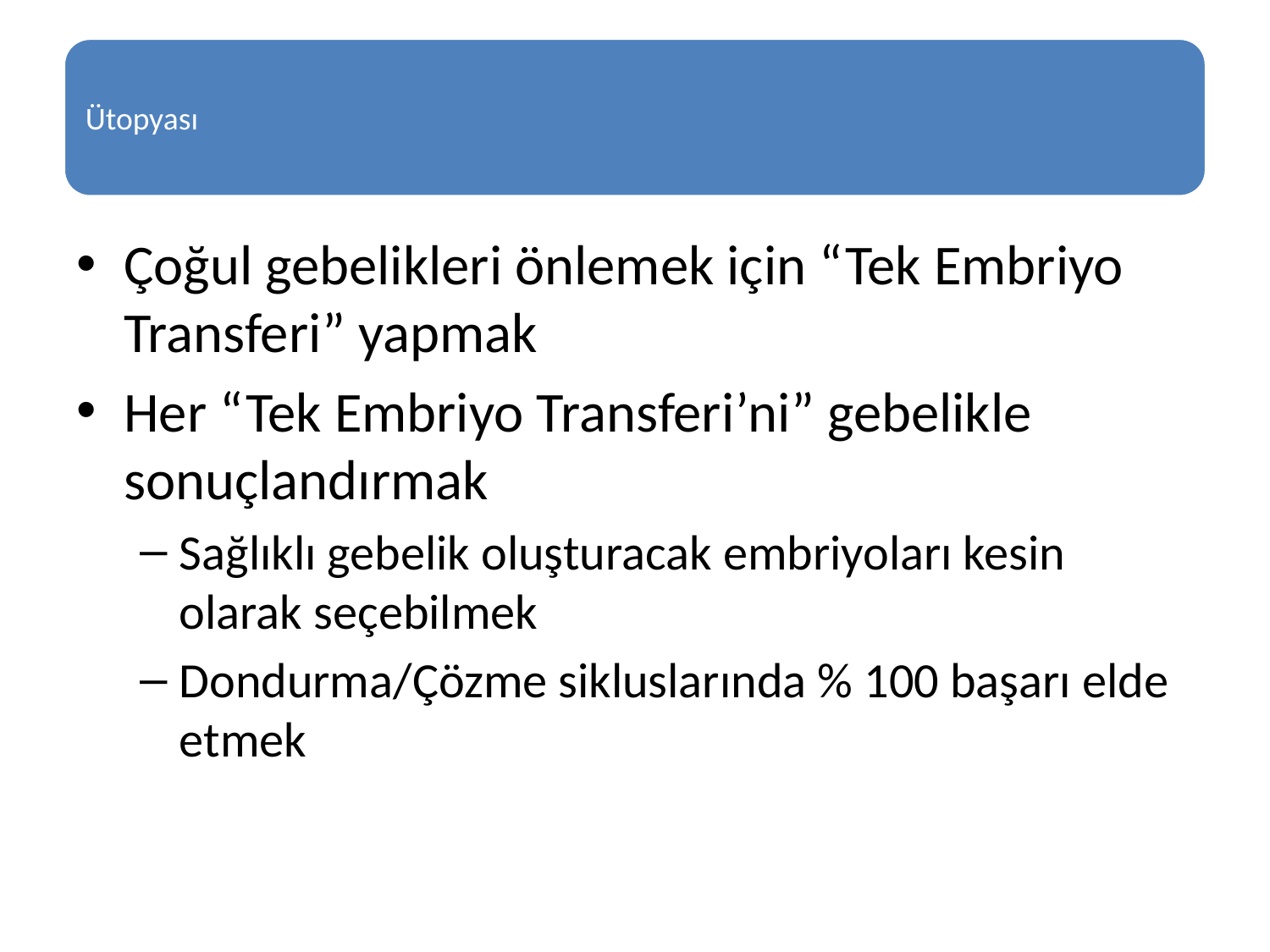

Ütopyası
Çoğul gebelikleri önlemek için “Tek Embriyo Transferi” yapmak
Her “Tek Embriyo Transferi’ni” gebelikle sonuçlandırmak
Sağlıklı gebelik oluşturacak embriyoları kesin olarak seçebilmek
Dondurma/Çözme sikluslarında % 100 başarı elde etmek